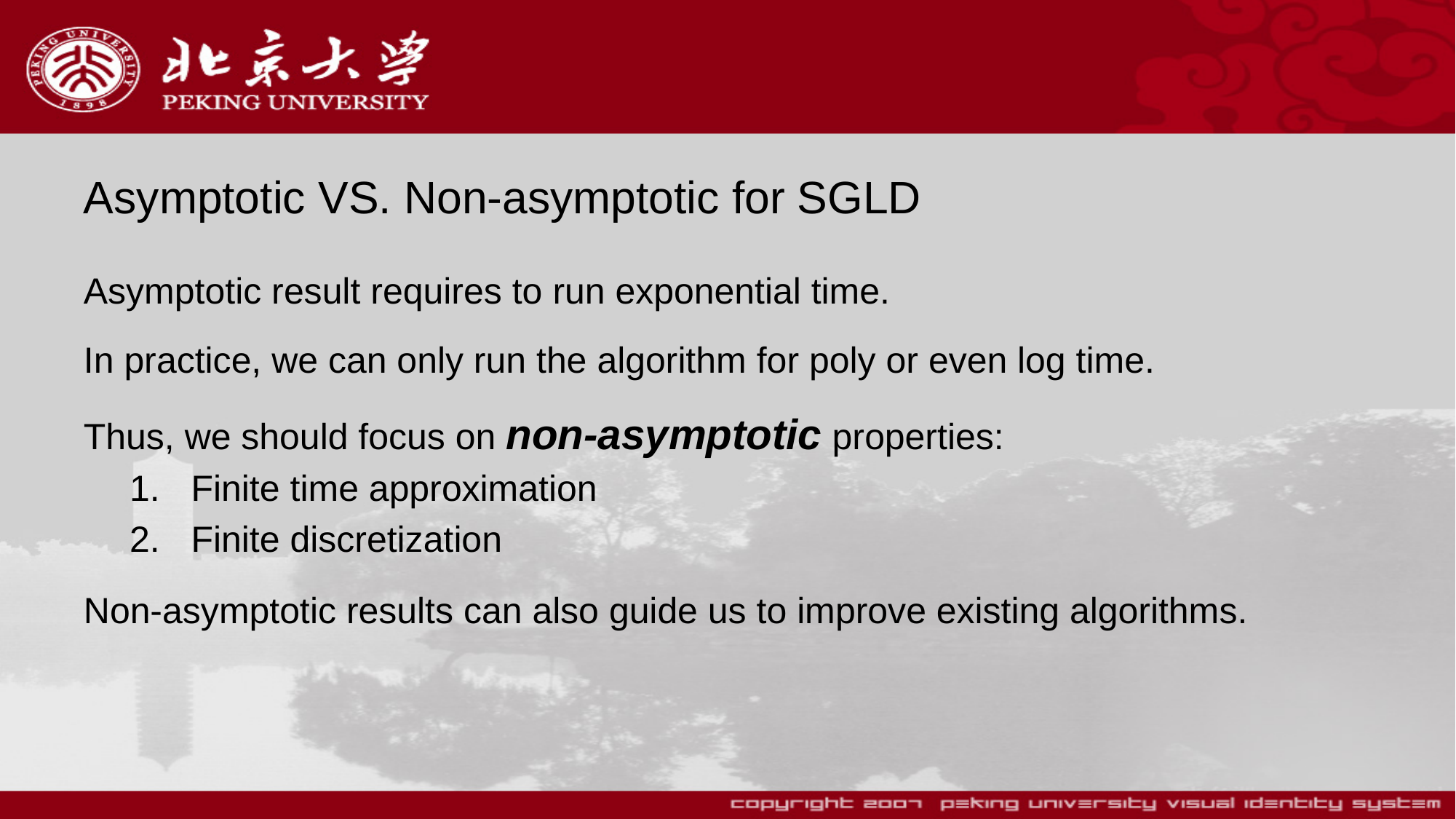

# Asymptotic VS. Non-asymptotic for SGLD
Asymptotic result requires to run exponential time.
In practice, we can only run the algorithm for poly or even log time.
Thus, we should focus on non-asymptotic properties:
Finite time approximation
Finite discretization
Non-asymptotic results can also guide us to improve existing algorithms.